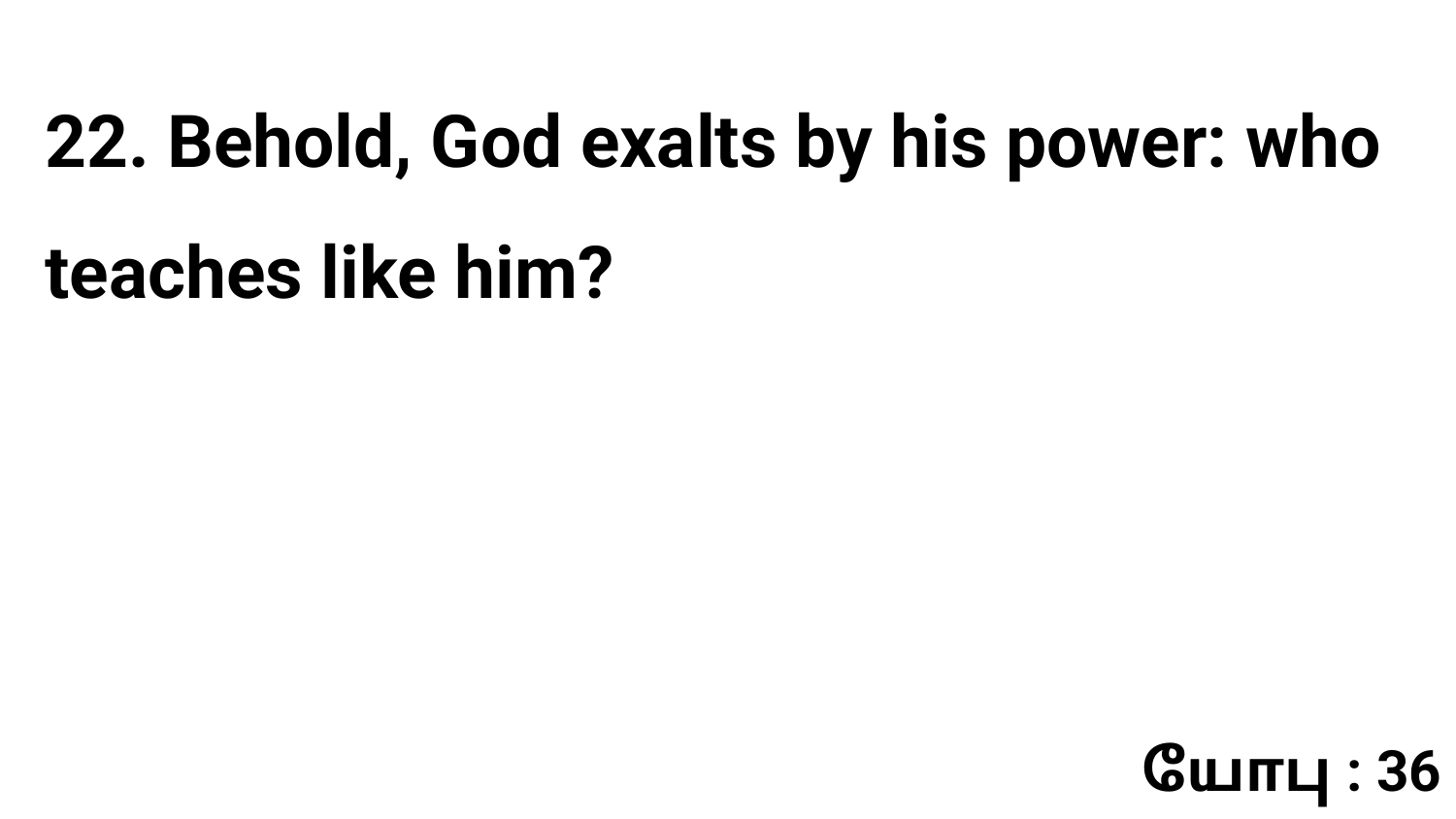

22. Behold, God exalts by his power: who teaches like him?
யோபு : 36